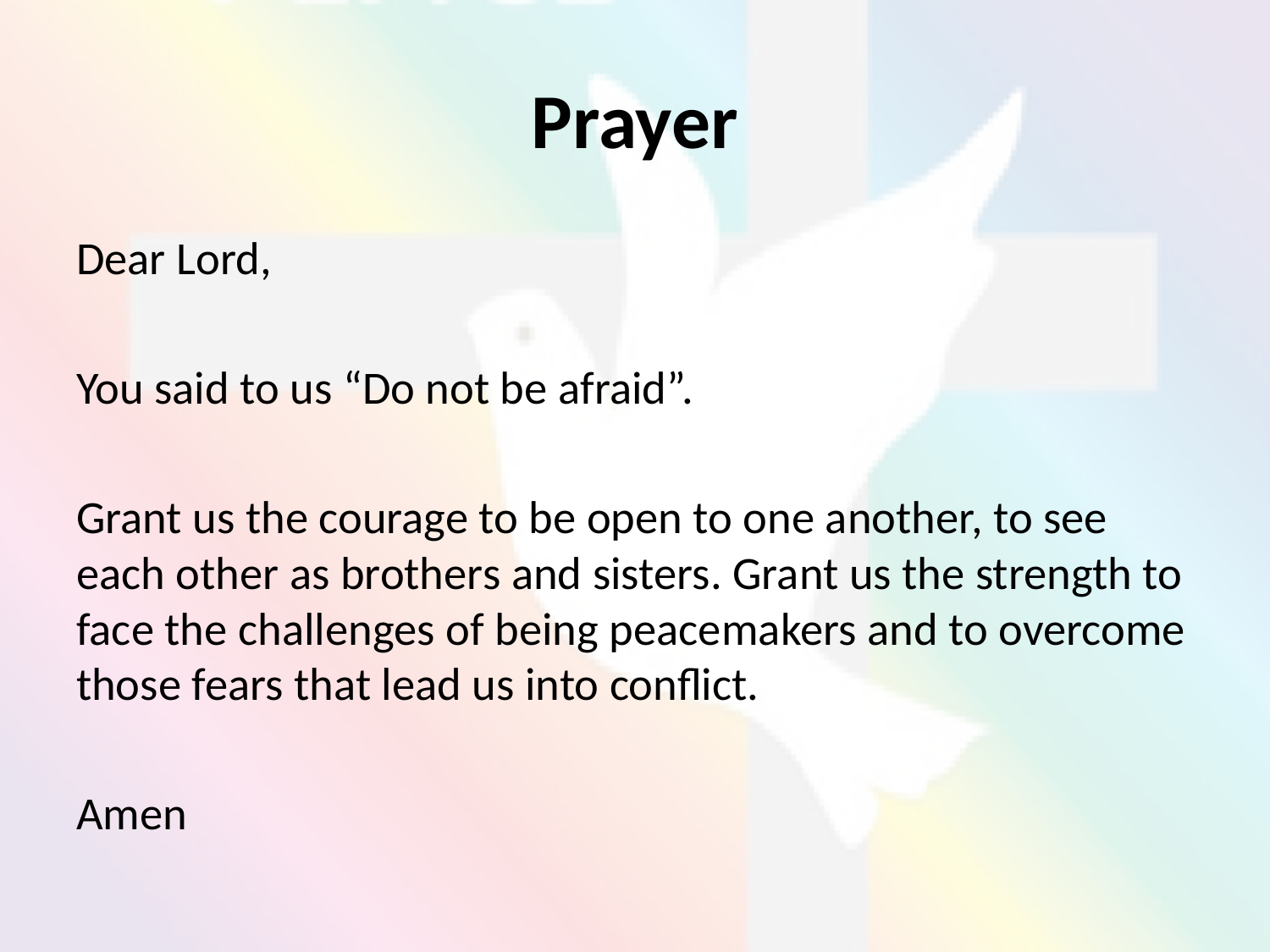

# Prayer
Dear Lord,

You said to us “Do not be afraid”.

Grant us the courage to be open to one another, to see each other as brothers and sisters. Grant us the strength to face the challenges of being peacemakers and to overcome those fears that lead us into conflict.

Amen